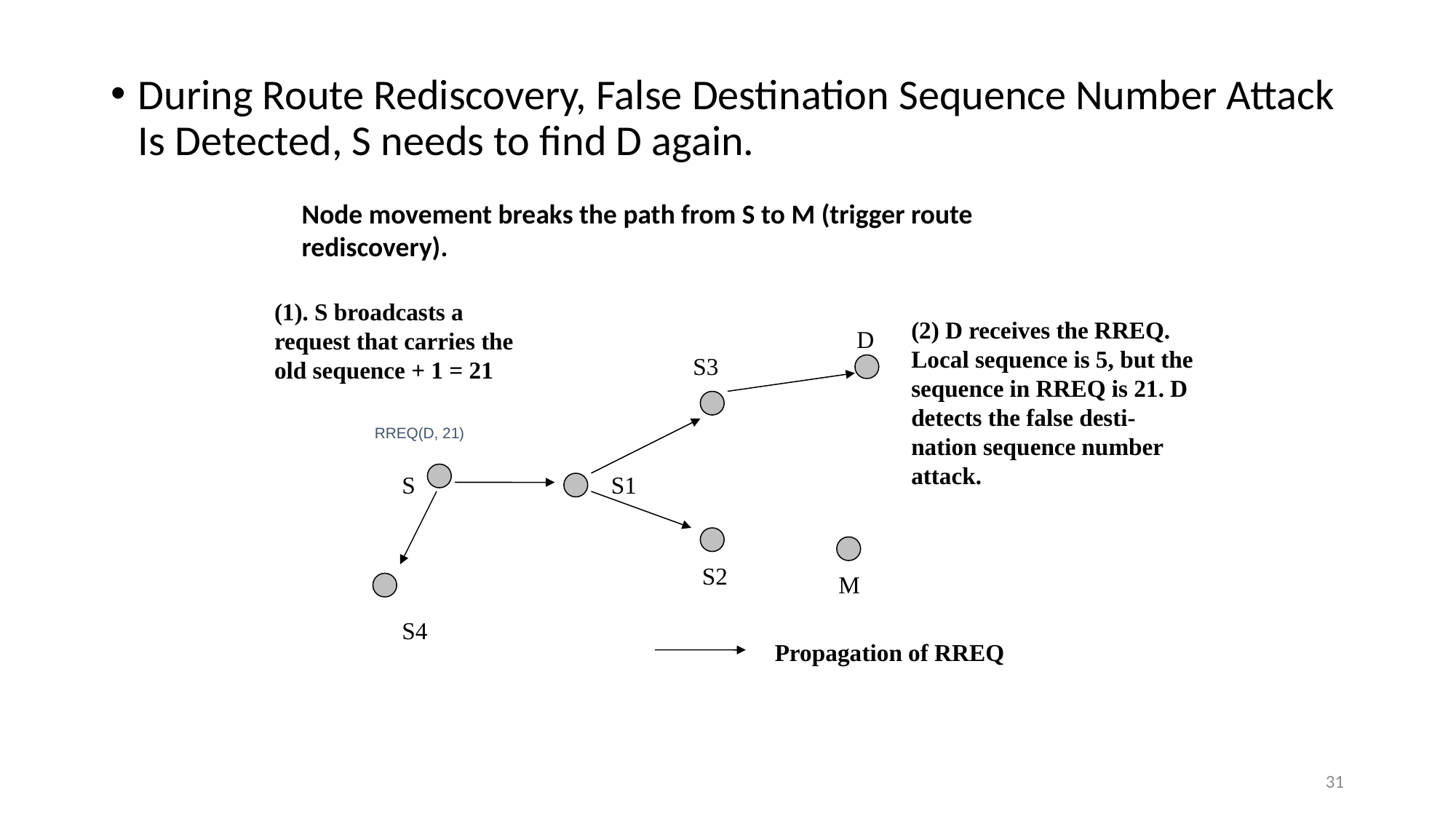

During Route Rediscovery, False Destination Sequence Number Attack Is Detected, S needs to find D again.
Node movement breaks the path from S to M (trigger route rediscovery).
(1). S broadcasts a request that carries the old sequence + 1 = 21
(2) D receives the RREQ. Local sequence is 5, but the sequence in RREQ is 21. D detects the false desti-nation sequence number attack.
D
S3

RREQ(D, 21)

S

S1

S2
M

S4
Propagation of RREQ

31